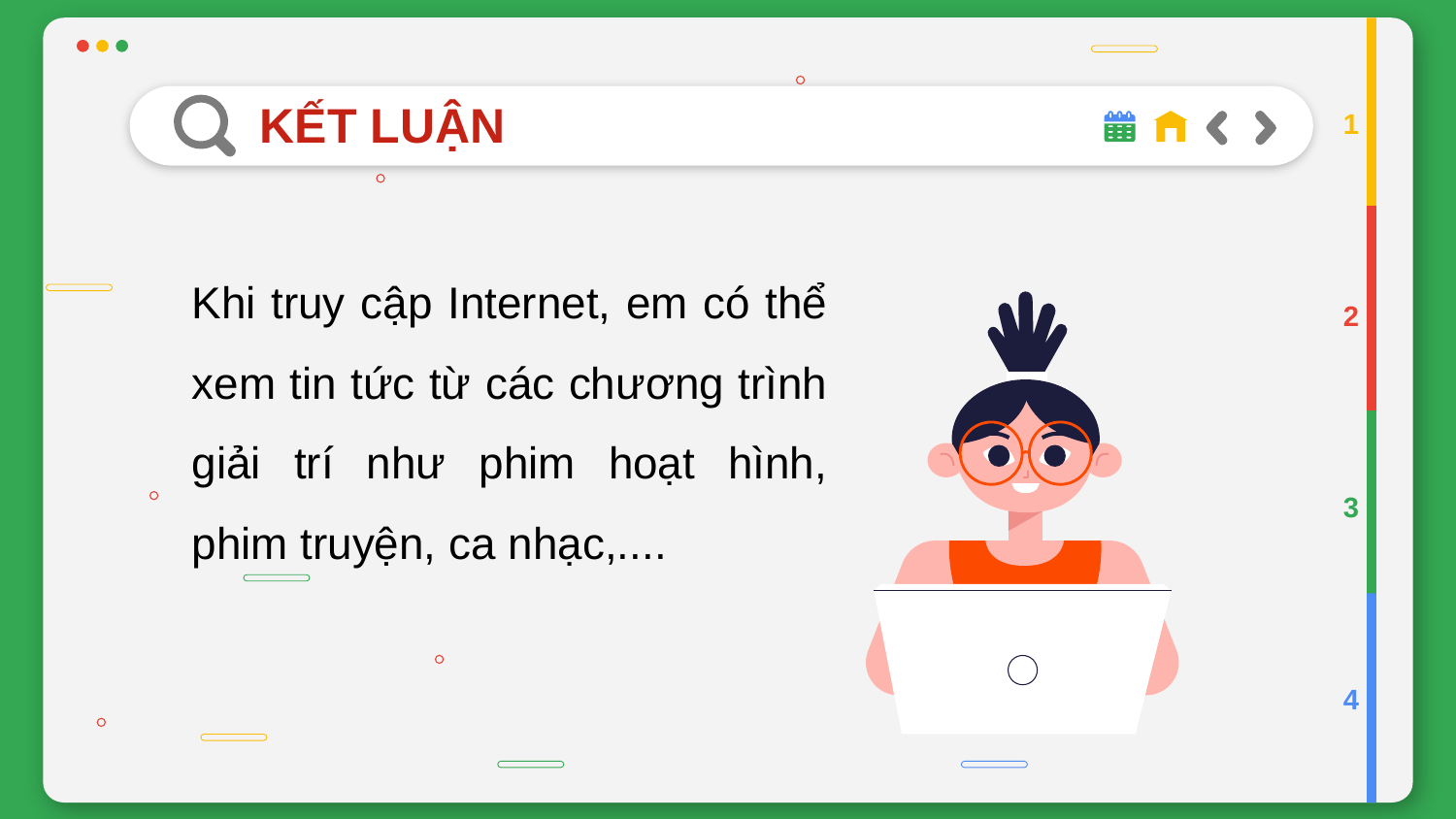

KẾT LUẬN
1

Khi truy cập Internet, em có thể xem tin tức từ các chương trình giải trí như phim hoạt hình, phim truyện, ca nhạc,....

2

3

4